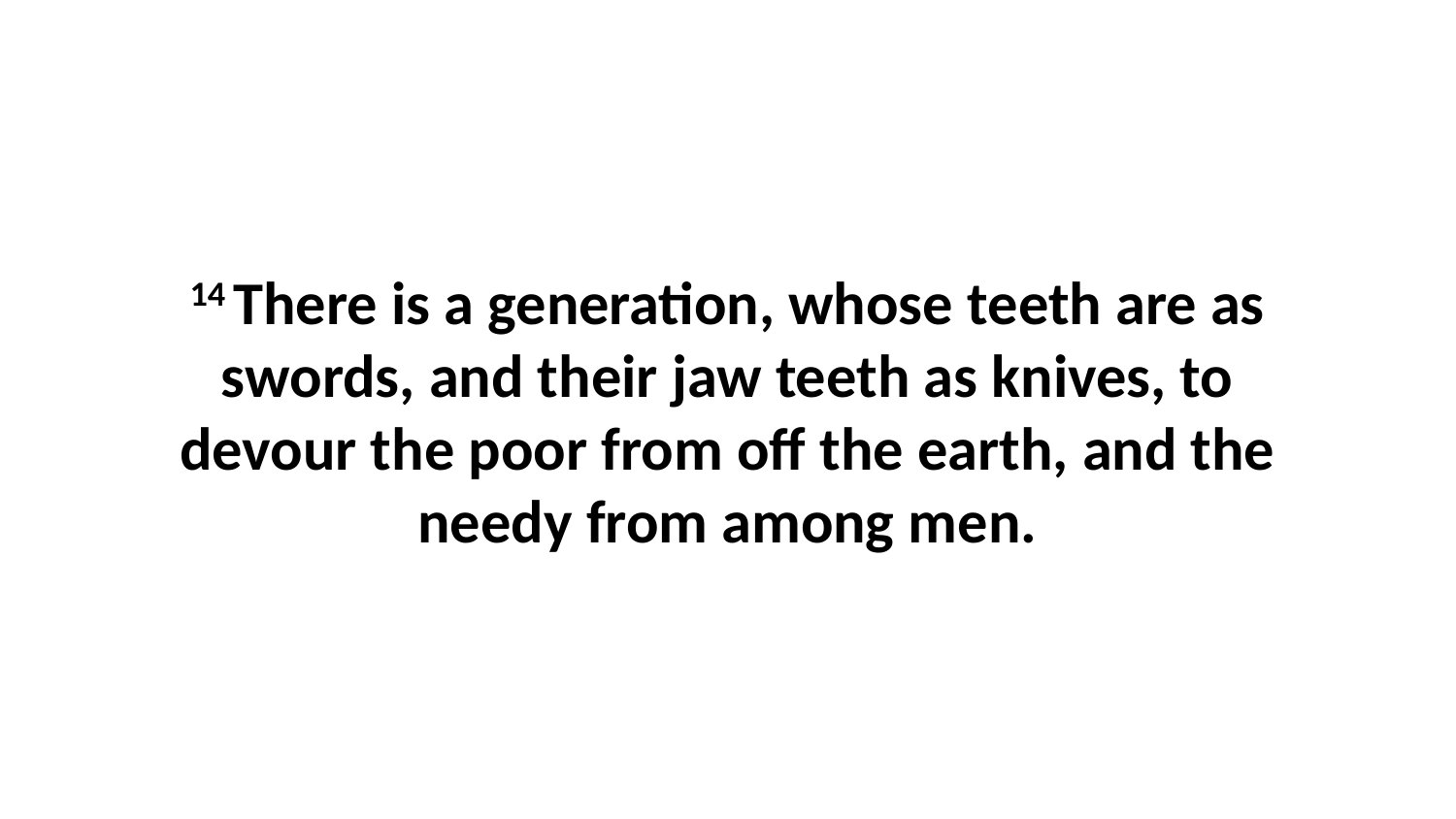

14 There is a generation, whose teeth are as swords, and their jaw teeth as knives, to devour the poor from off the earth, and the needy from among men.